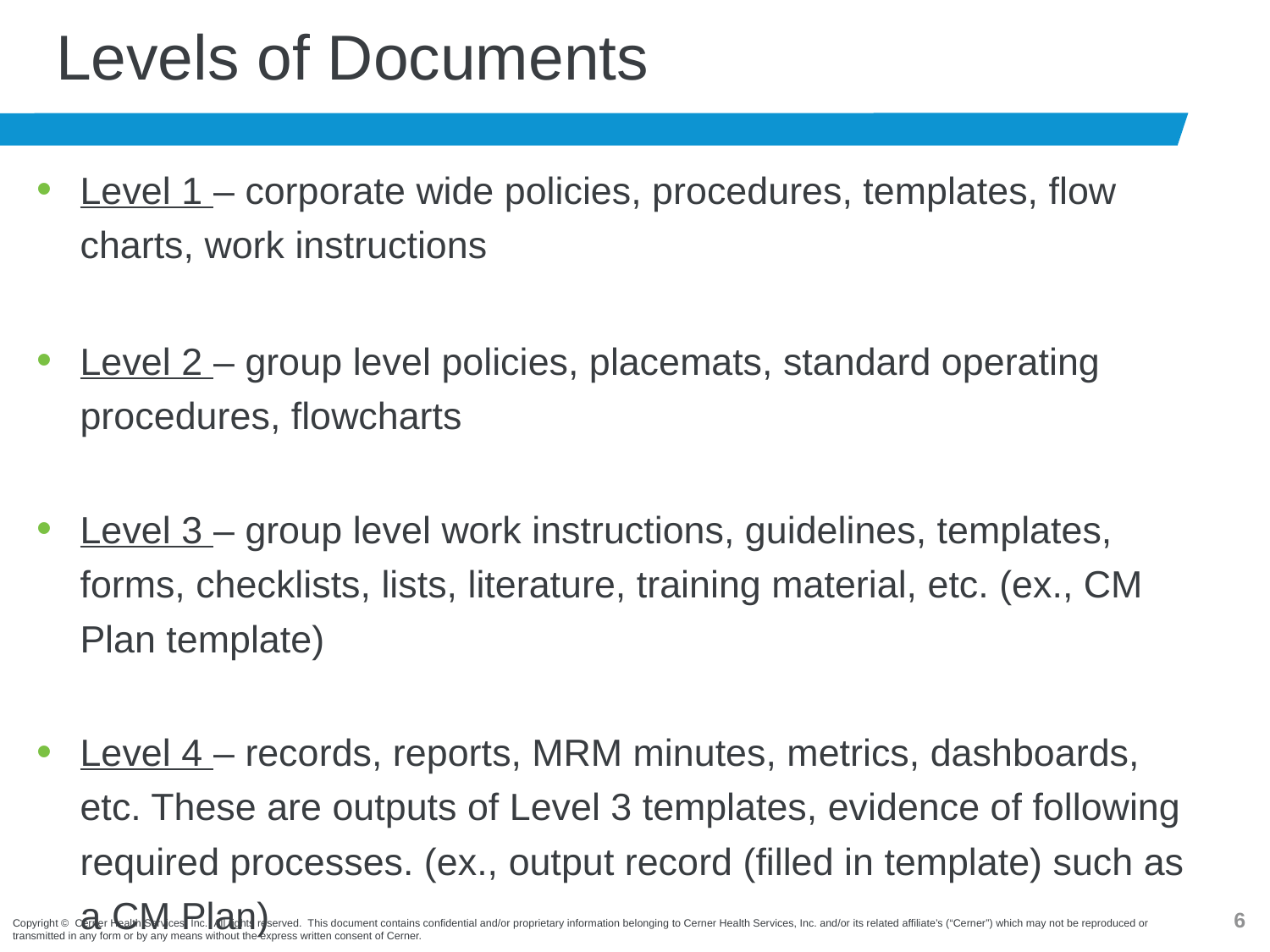

# Levels of Documents
Level 1 – corporate wide policies, procedures, templates, flow charts, work instructions

Level 2 – group level policies, placemats, standard operating procedures, flowcharts

Level 3 – group level work instructions, guidelines, templates, forms, checklists, lists, literature, training material, etc. (ex., CM Plan template)

Level 4 – records, reports, MRM minutes, metrics, dashboards, etc. These are outputs of Level 3 templates, evidence of following required processes. (ex., output record (filled in template) such as a CM Plan)

6
Copyright ©  Cerner Health Services, Inc.  All rights reserved.  This document contains confidential and/or proprietary information belonging to Cerner Health Services, Inc. and/or its related affiliate’s (“Cerner”) which may not be reproduced or transmitted in any form or by any means without the express written consent of Cerner.